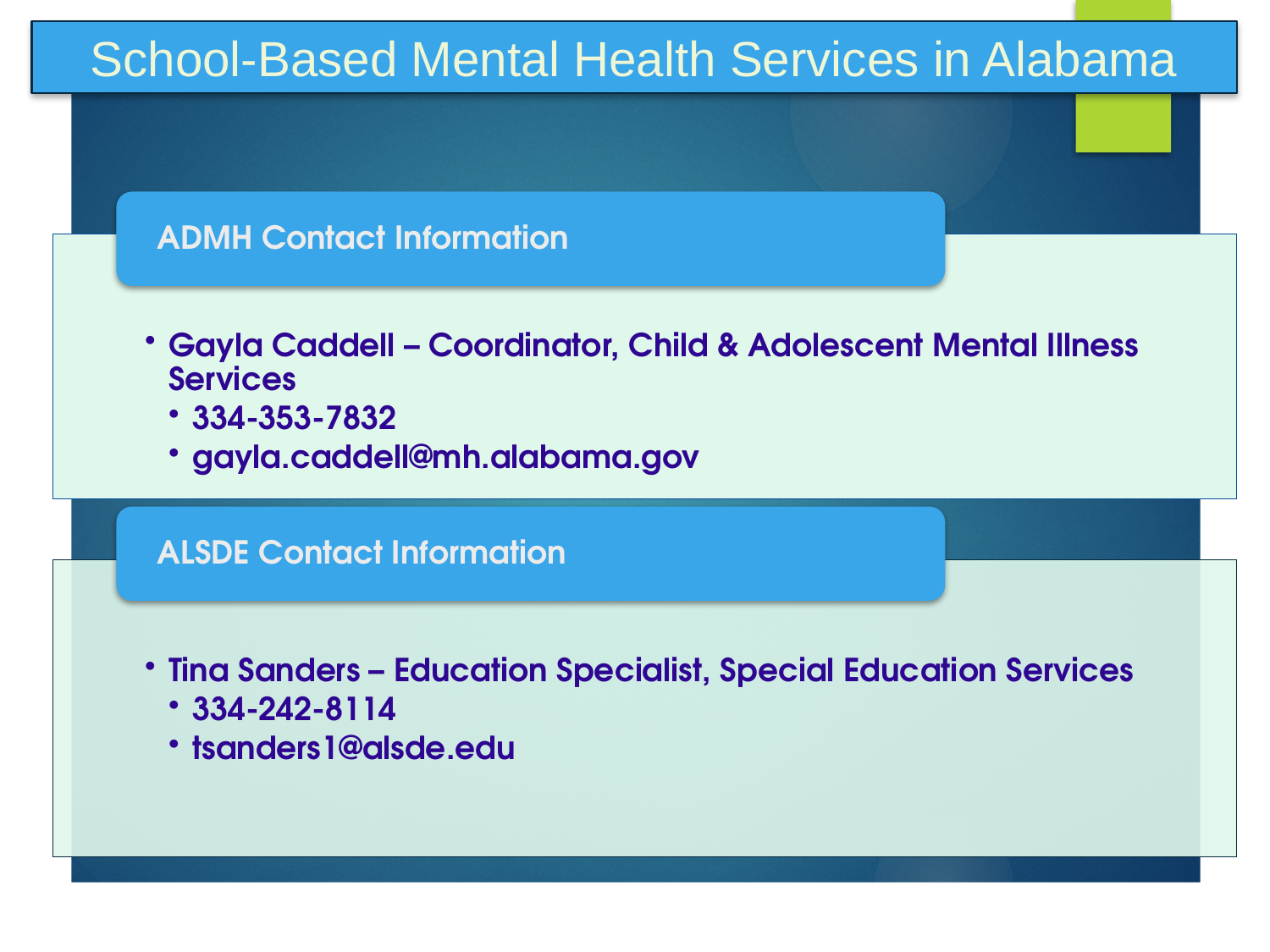

School-Based Mental Health Services in Alabama

Gayla Caddell – Coordinator, Child & Adolescent Mental Illness Services
334-353-7832
gayla.caddell@mh.alabama.gov
ADMH Contact Information

Tina Sanders – Education Specialist, Special Education Services
334-242-8114
tsanders1@alsde.edu
ALSDE Contact Information